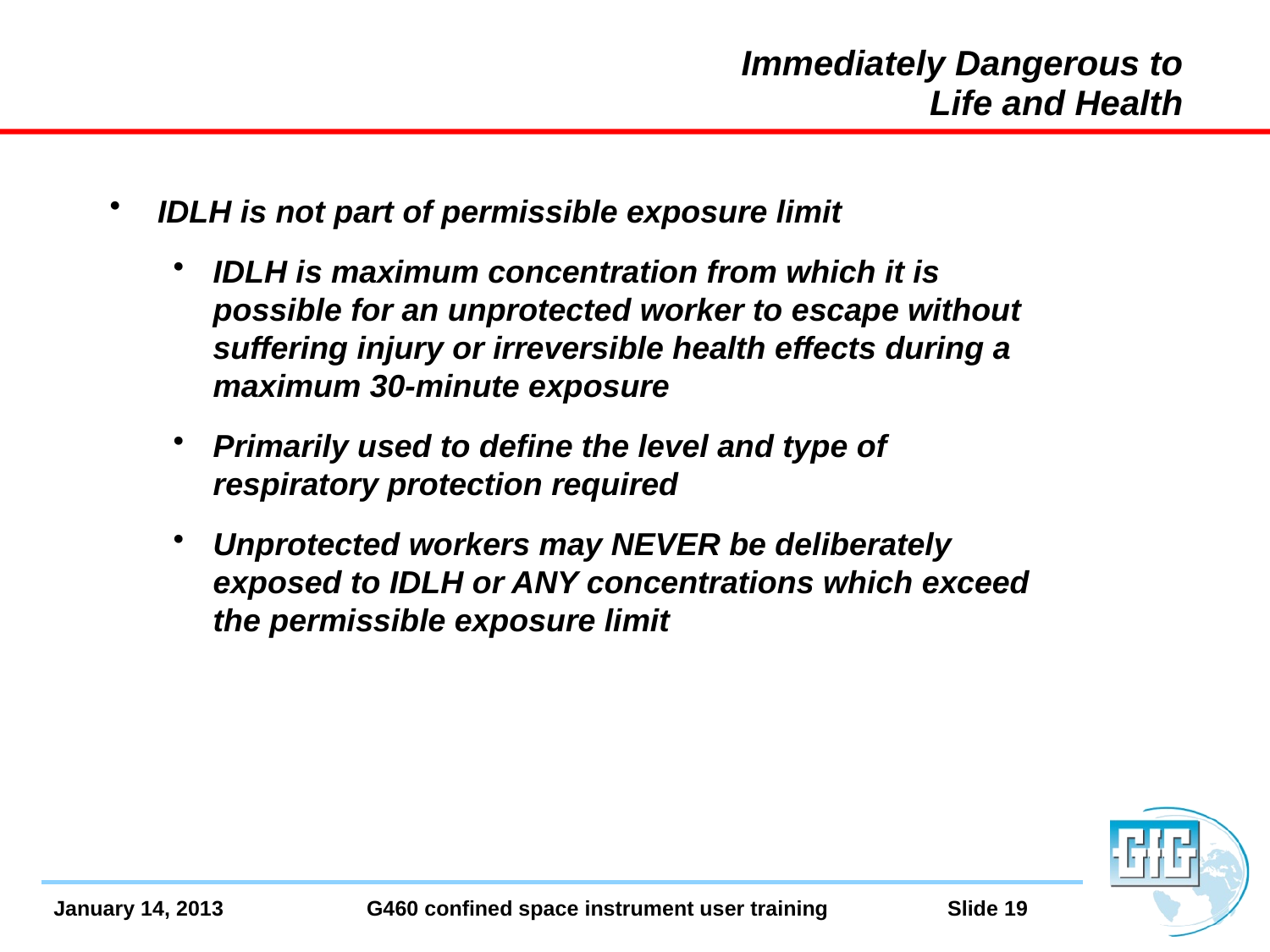

# Immediately Dangerous to Life and Health

IDLH is not part of permissible exposure limit
IDLH is maximum concentration from which it is possible for an unprotected worker to escape without suffering injury or irreversible health effects during a maximum 30-minute exposure
Primarily used to define the level and type of respiratory protection required
Unprotected workers may NEVER be deliberately exposed to IDLH or ANY concentrations which exceed the permissible exposure limit